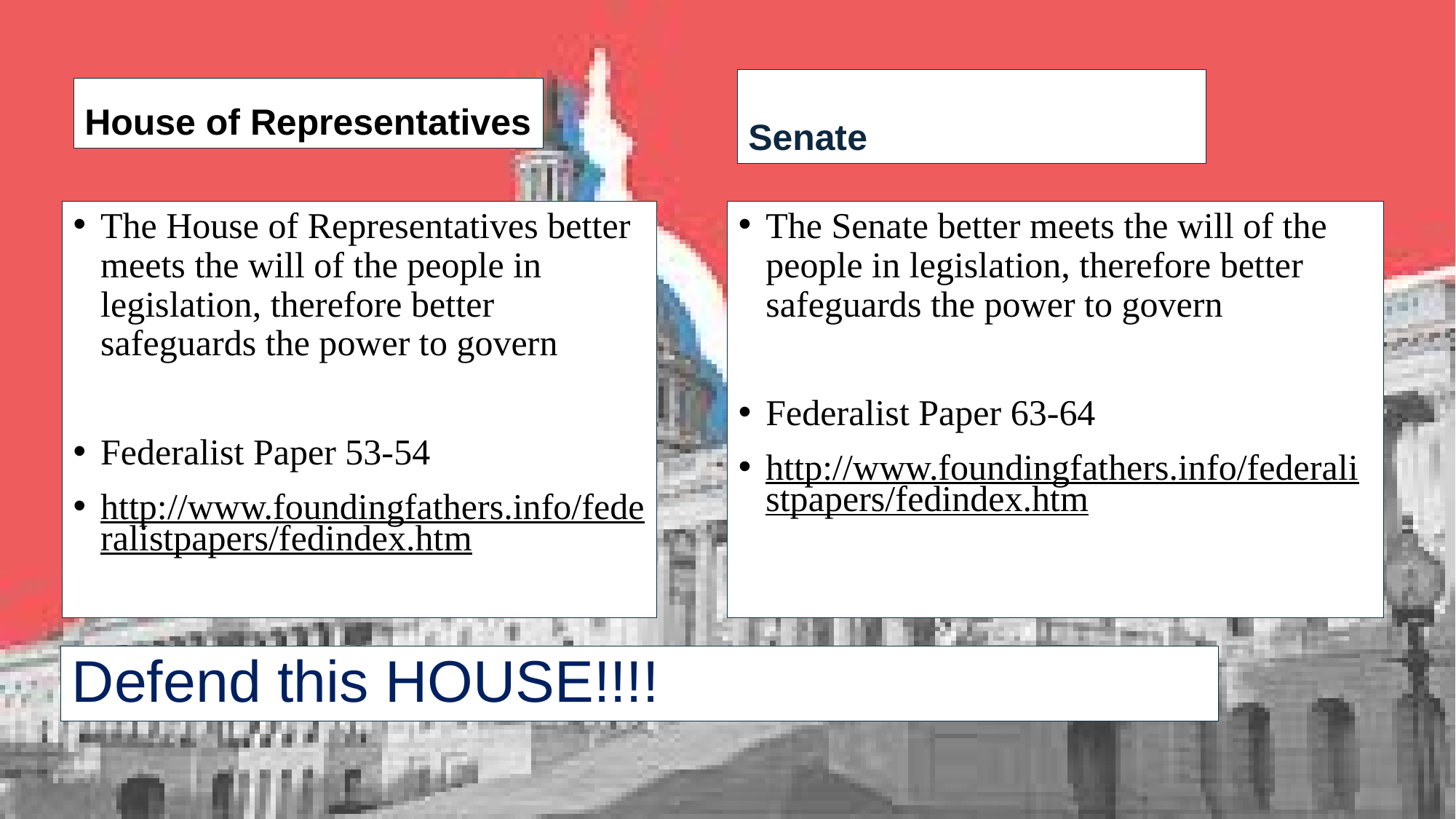

Senate
House of Representatives
The House of Representatives better meets the will of the people in legislation, therefore better safeguards the power to govern

Federalist Paper 53-54
http://www.foundingfathers.info/federalistpapers/fedindex.htm
The Senate better meets the will of the people in legislation, therefore better safeguards the power to govern

Federalist Paper 63-64
http://www.foundingfathers.info/federalistpapers/fedindex.htm

# Defend this HOUSE!!!!